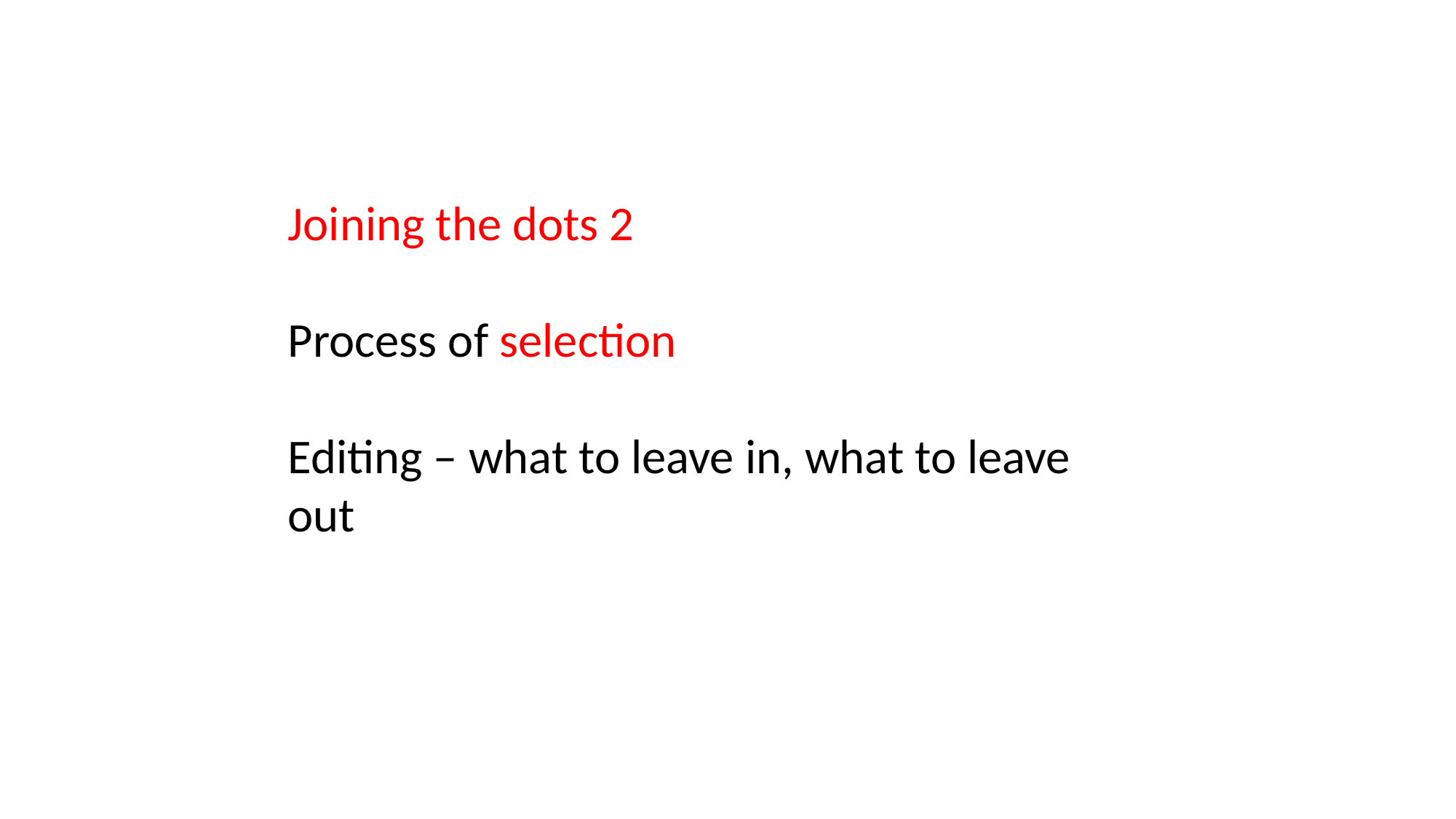

Joining the dots 2

Process of selection

Editing – what to leave in, what to leave out